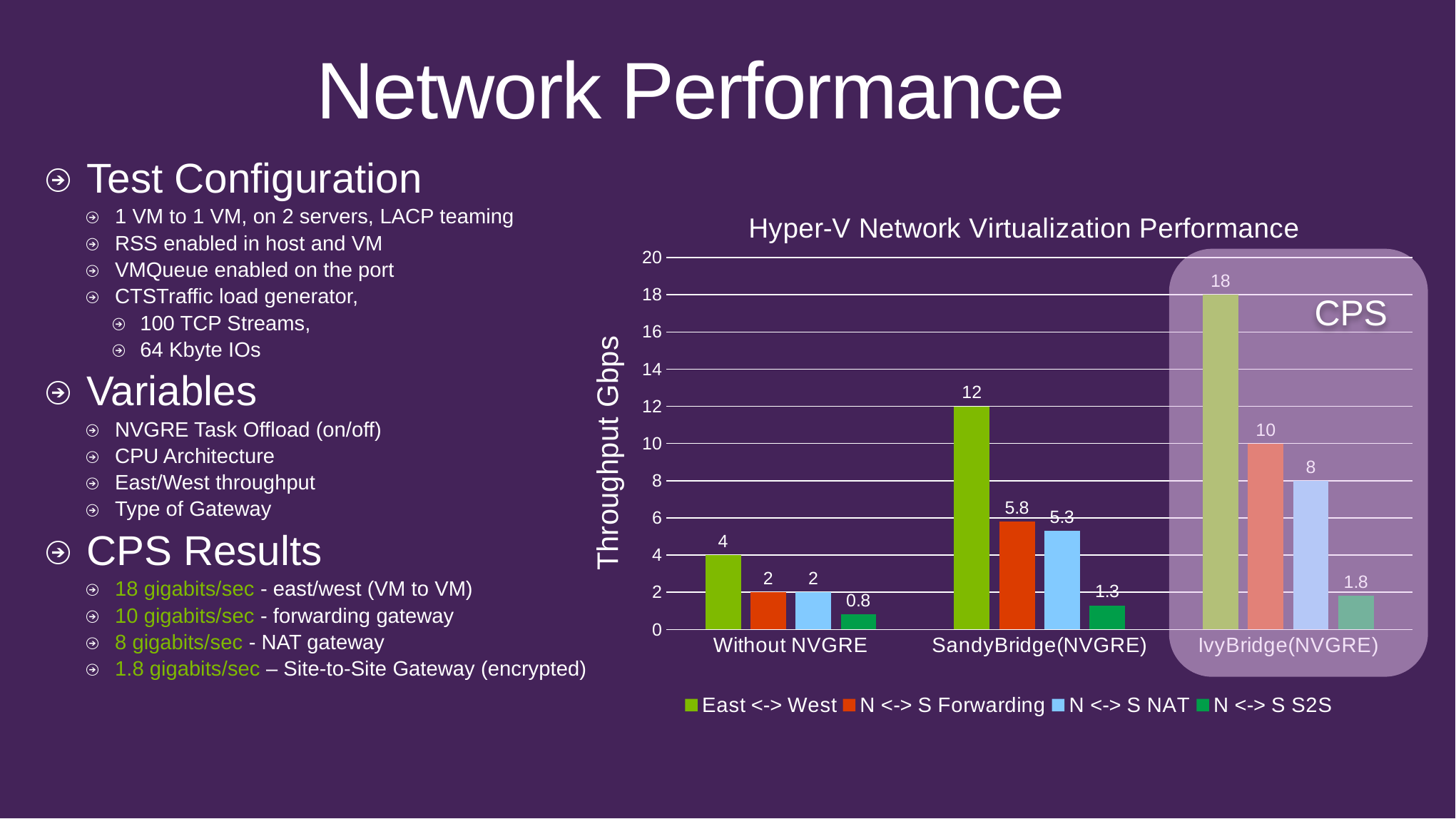

# Network Performance
Test Configuration
1 VM to 1 VM, on 2 servers, LACP teaming
RSS enabled in host and VM
VMQueue enabled on the port
CTSTraffic load generator,
100 TCP Streams,
64 Kbyte IOs
Variables
NVGRE Task Offload (on/off)
CPU Architecture
East/West throughput
Type of Gateway
CPS Results
18 gigabits/sec - east/west (VM to VM)
10 gigabits/sec - forwarding gateway
8 gigabits/sec - NAT gateway
1.8 gigabits/sec – Site-to-Site Gateway (encrypted)

### Chart: Hyper-V Network Virtualization Performance

| Category | East <-> West | N <-> S Forwarding | N <-> S NAT | N <-> S S2S |
|---|---|---|---|---|
| Without NVGRE | 4.0 | 2.0 | 2.0 | 0.8 |
| SandyBridge(NVGRE) | 12.0 | 5.8 | 5.3 | 1.3 |
| IvyBridge(NVGRE) | 18.0 | 10.0 | 8.0 | 1.8 |
CPS